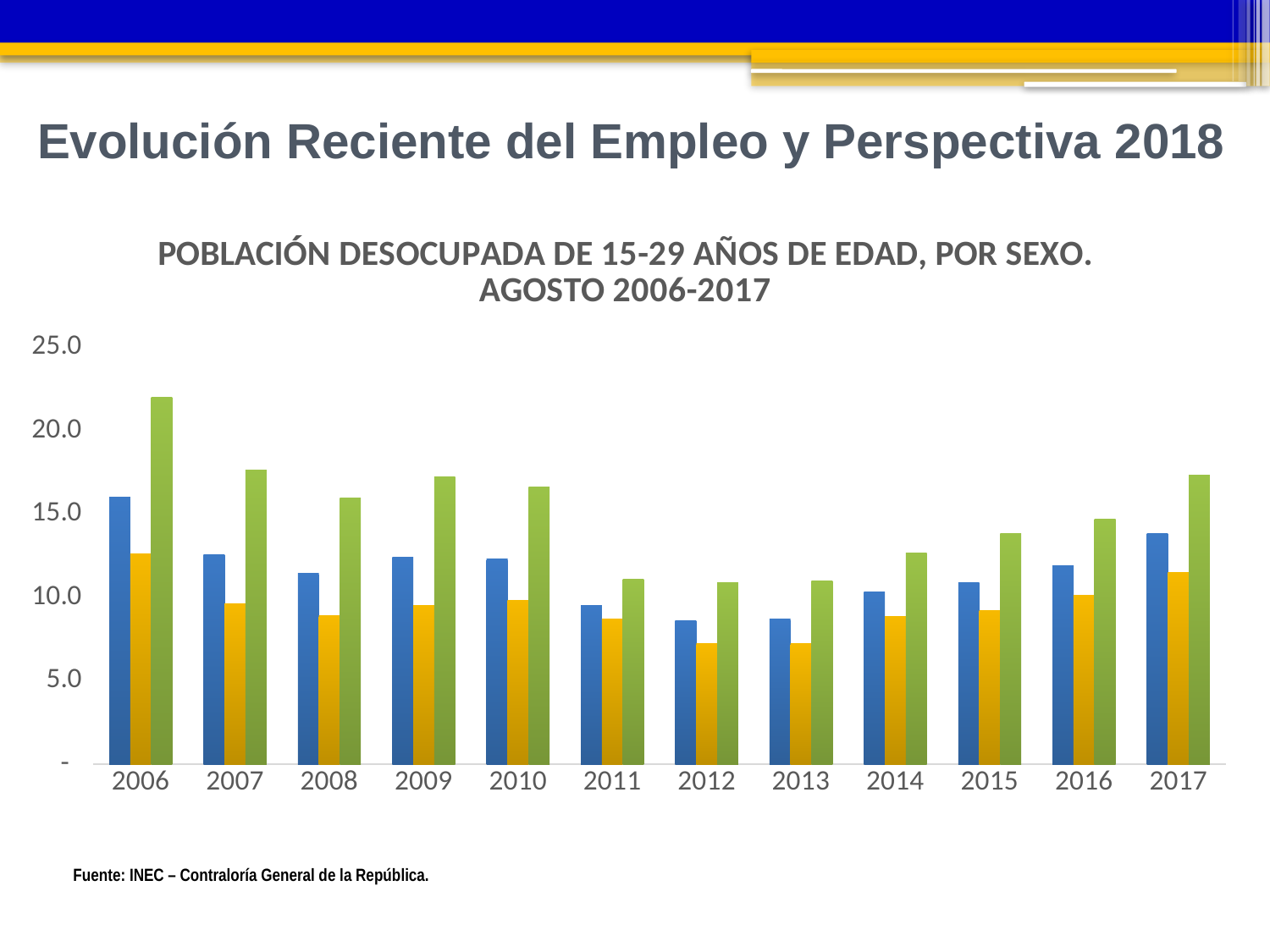

Evolución Reciente del Empleo y Perspectiva 2018

### Chart: POBLACIÓN DESOCUPADA DE 15-29 AÑOS DE EDAD, POR SEXO. AGOSTO 2006-2017

| Category | Total | Hombre | Mujeres |
|---|---|---|---|
| 2006 | 15.979199775132704 | 12.590940021057119 | 21.968427603705372 |
| 2007 | 12.558083811838403 | 9.591097765609819 | 17.60619545743513 |
| 2008 | 11.421295955957428 | 8.898123213587386 | 15.951501589784284 |
| 2009 | 12.4 | 9.5 | 17.2 |
| 2010 | 12.3 | 9.8 | 16.6 |
| 2011 | 9.5 | 8.700000000000001 | 11.1 |
| 2012 | 8.6 | 7.2 | 10.9 |
| 2013 | 8.700000000000001 | 7.2 | 11.0 |
| 2014 | 10.3 | 8.84454474325731 | 12.634712681502196 |
| 2015 | 10.9 | 9.200000000000001 | 13.8 |
| 2016 | 11.9 | 10.1 | 14.7 |
| 2017 | 13.8 | 11.5 | 17.3 |
Fuente: INEC – Contraloría General de la República.